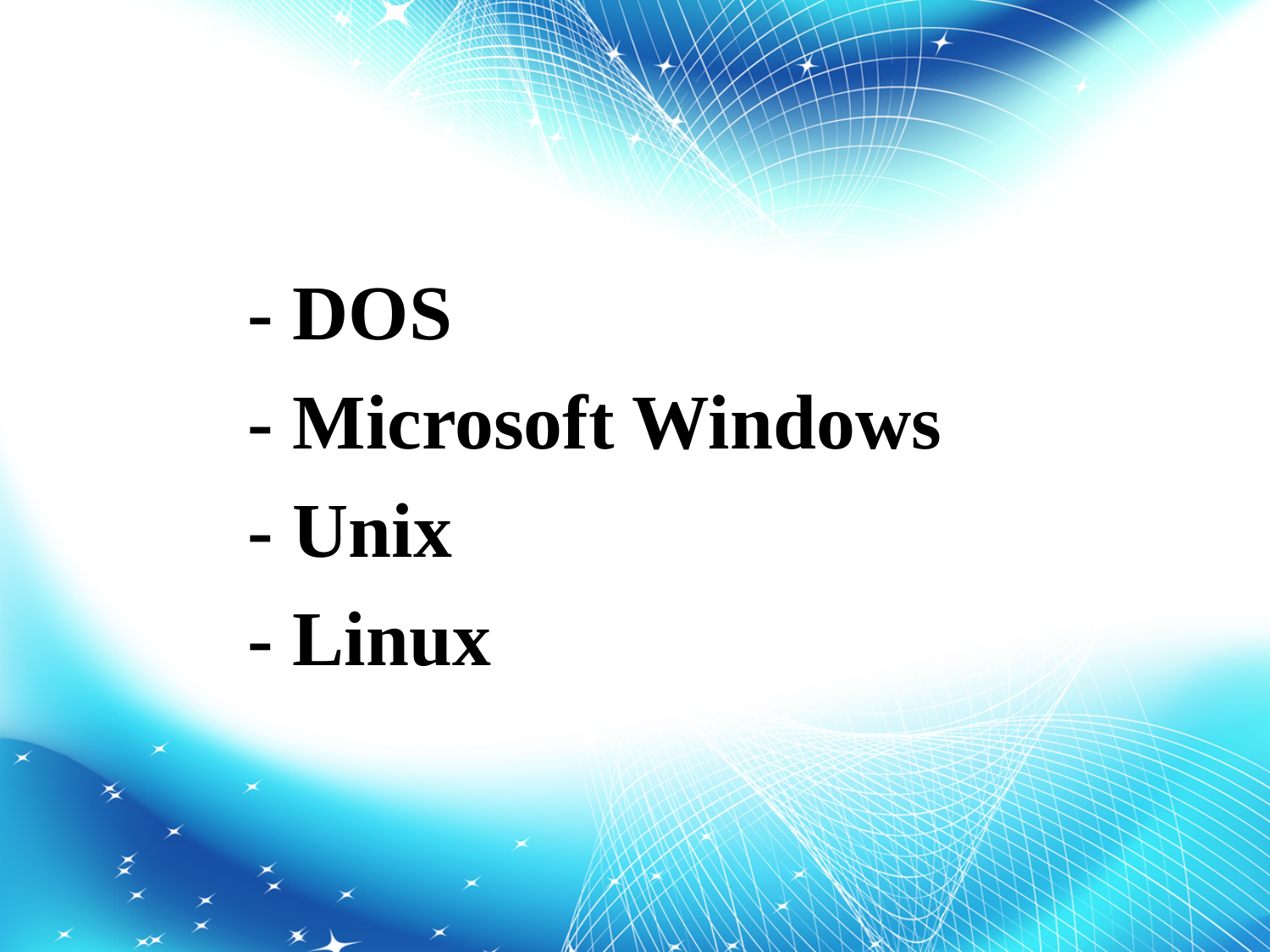

- DOS
- Microsoft Windows
- Unix
- Linux